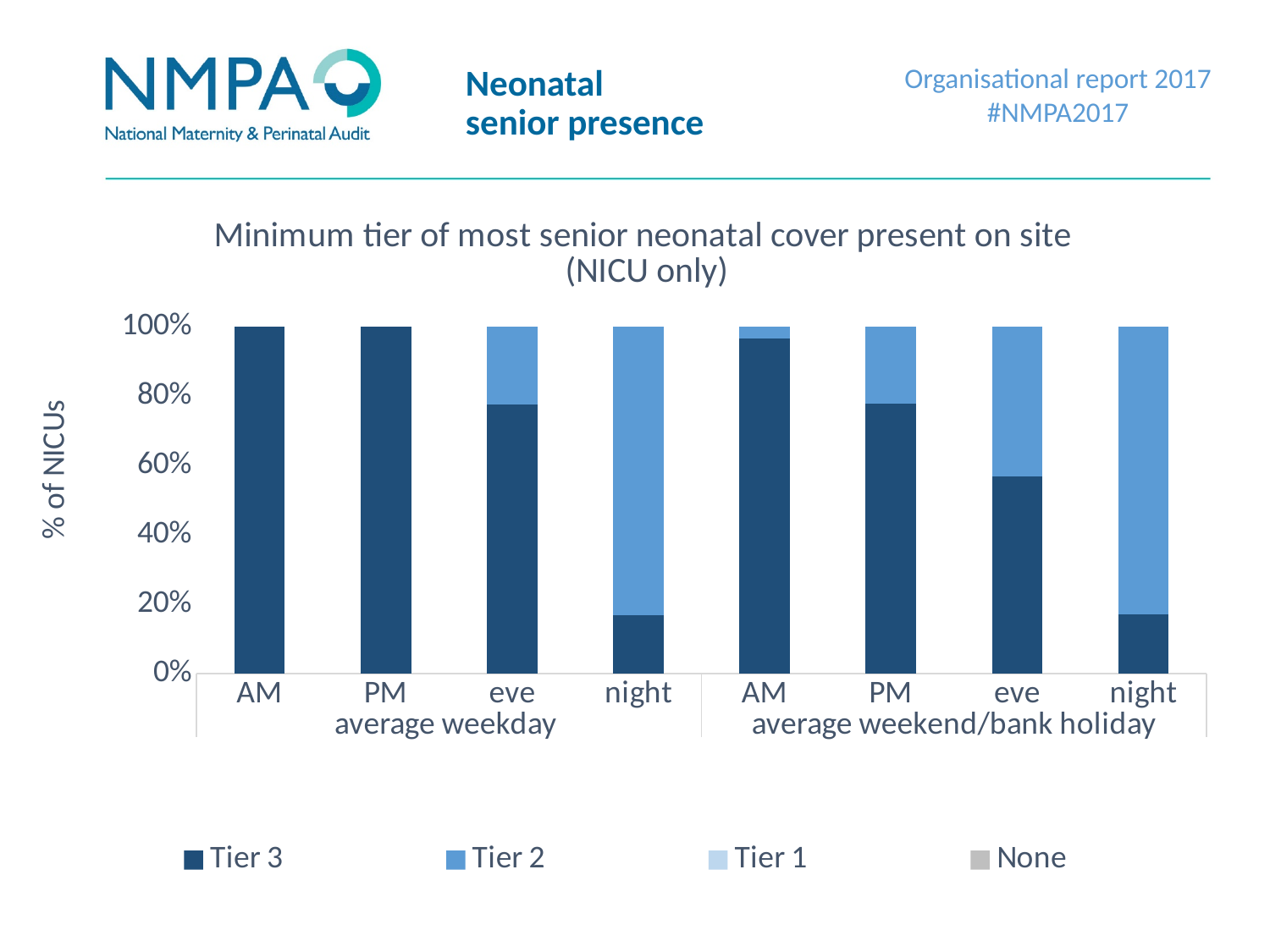

Organisational report 2017
#NMPA2017
# Neonatal senior presence

### Chart: Minimum tier of most senior neonatal cover present on site
(NICU only)

| Category | Tier 3 | Tier 2 | Tier 1 | None |
|---|---|---|---|---|
| AM | 57.0 | 0.0 | 0.0 | 0.0 |
| PM | 57.0 | 0.0 | 0.0 | 0.0 |
| eve | 44.2 | 12.8 | 0.0 | 0.0 |
| night | 9.6 | 47.4 | 0.0 | 0.0 |
| AM | 55.0 | 2.0 | 0.0 | 0.0 |
| PM | 44.333333333333336 | 12.666666666666666 | 0.0 | 0.0 |
| eve | 32.333333333333336 | 24.666666666666668 | 0.0 | 0.0 |
| night | 9.666666666666666 | 47.333333333333336 | 0.0 | 0.0 |